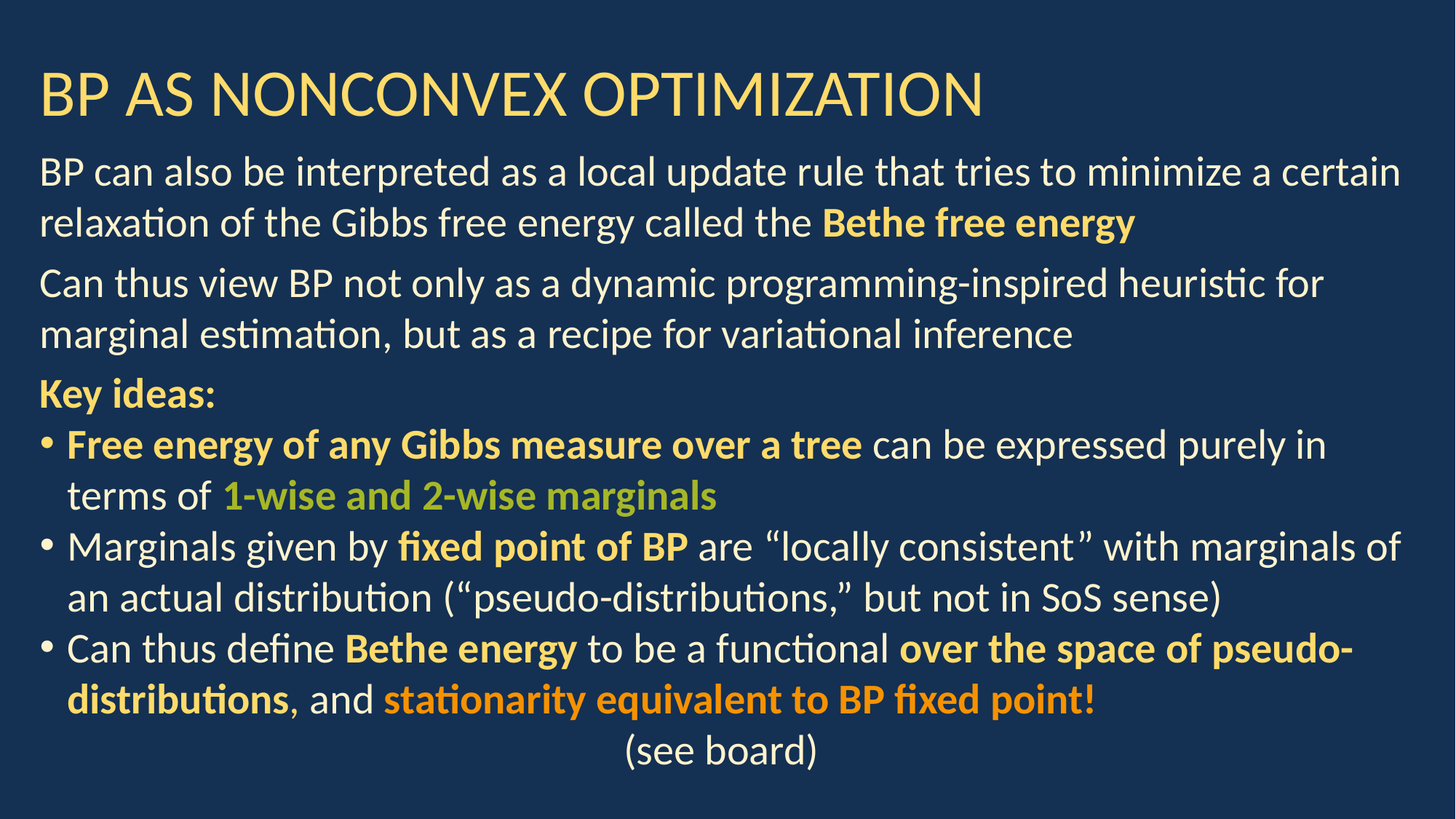

# BP AS NONCONVEX OPTIMIZATION
BP can also be interpreted as a local update rule that tries to minimize a certain relaxation of the Gibbs free energy called the Bethe free energy

Can thus view BP not only as a dynamic programming-inspired heuristic for marginal estimation, but as a recipe for variational inference

Key ideas:
Free energy of any Gibbs measure over a tree can be expressed purely in terms of 1-wise and 2-wise marginals
Marginals given by fixed point of BP are “locally consistent” with marginals of an actual distribution (“pseudo-distributions,” but not in SoS sense)
Can thus define Bethe energy to be a functional over the space of pseudo-distributions, and stationarity equivalent to BP fixed point!
(see board)